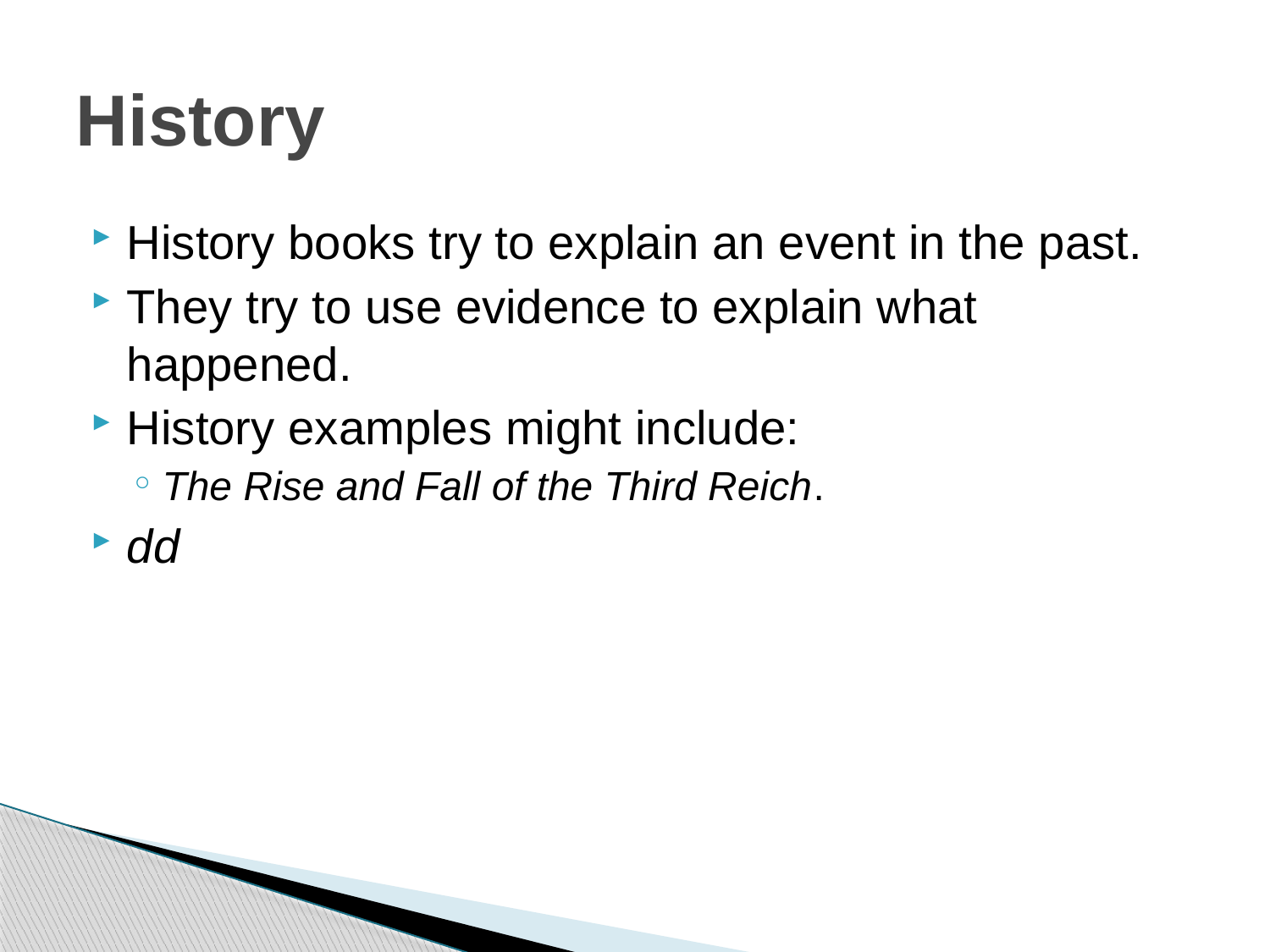

# History
History books try to explain an event in the past.
They try to use evidence to explain what happened.
History examples might include:
The Rise and Fall of the Third Reich.
dd